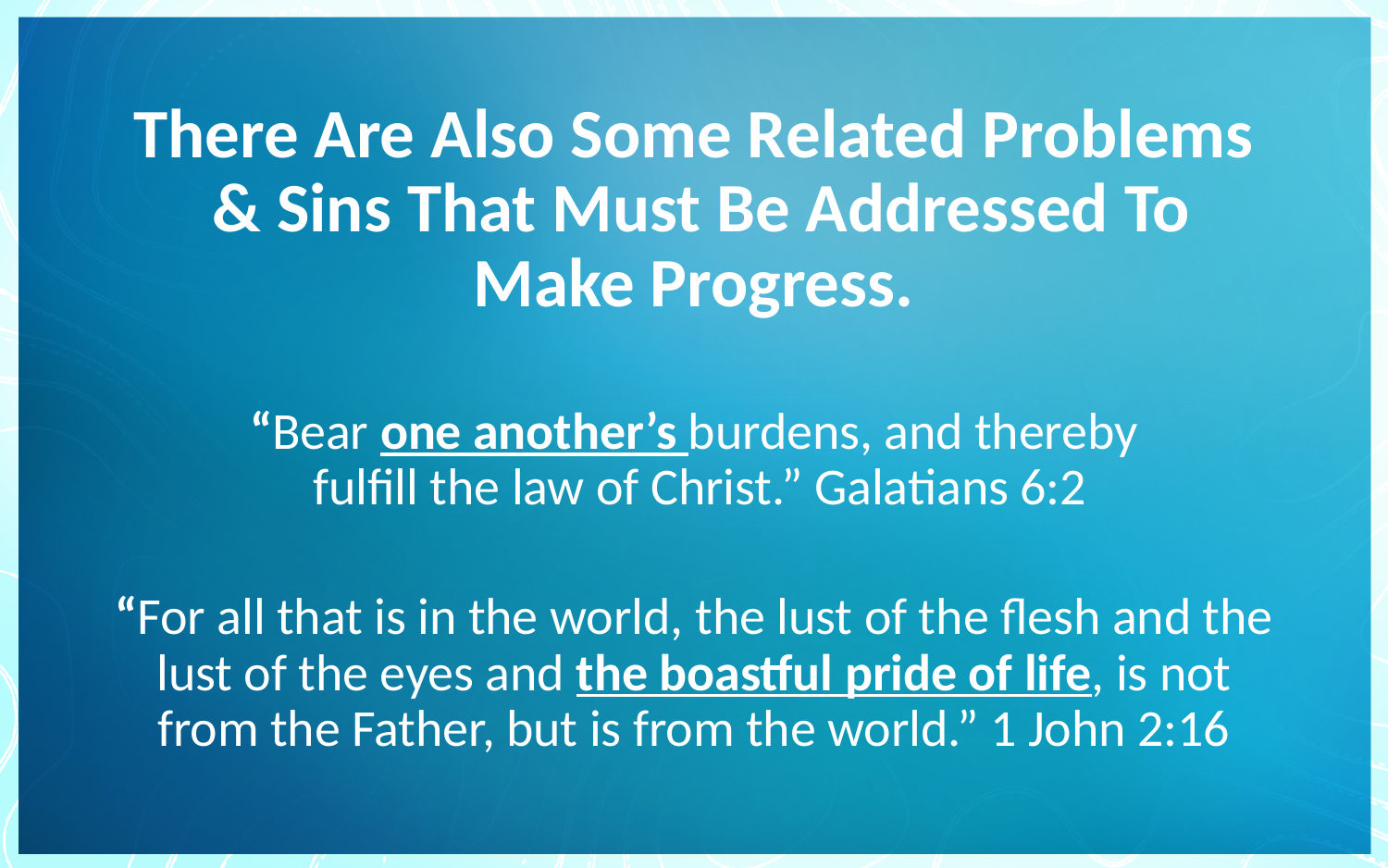

# There Are Also Some Related Problems & Sins That Must Be Addressed To Make Progress.
“Bear one another’s burdens, and thereby
 fulfill the law of Christ.” Galatians 6:2

“For all that is in the world, the lust of the flesh and the lust of the eyes and the boastful pride of life, is not from the Father, but is from the world.” 1 John 2:16